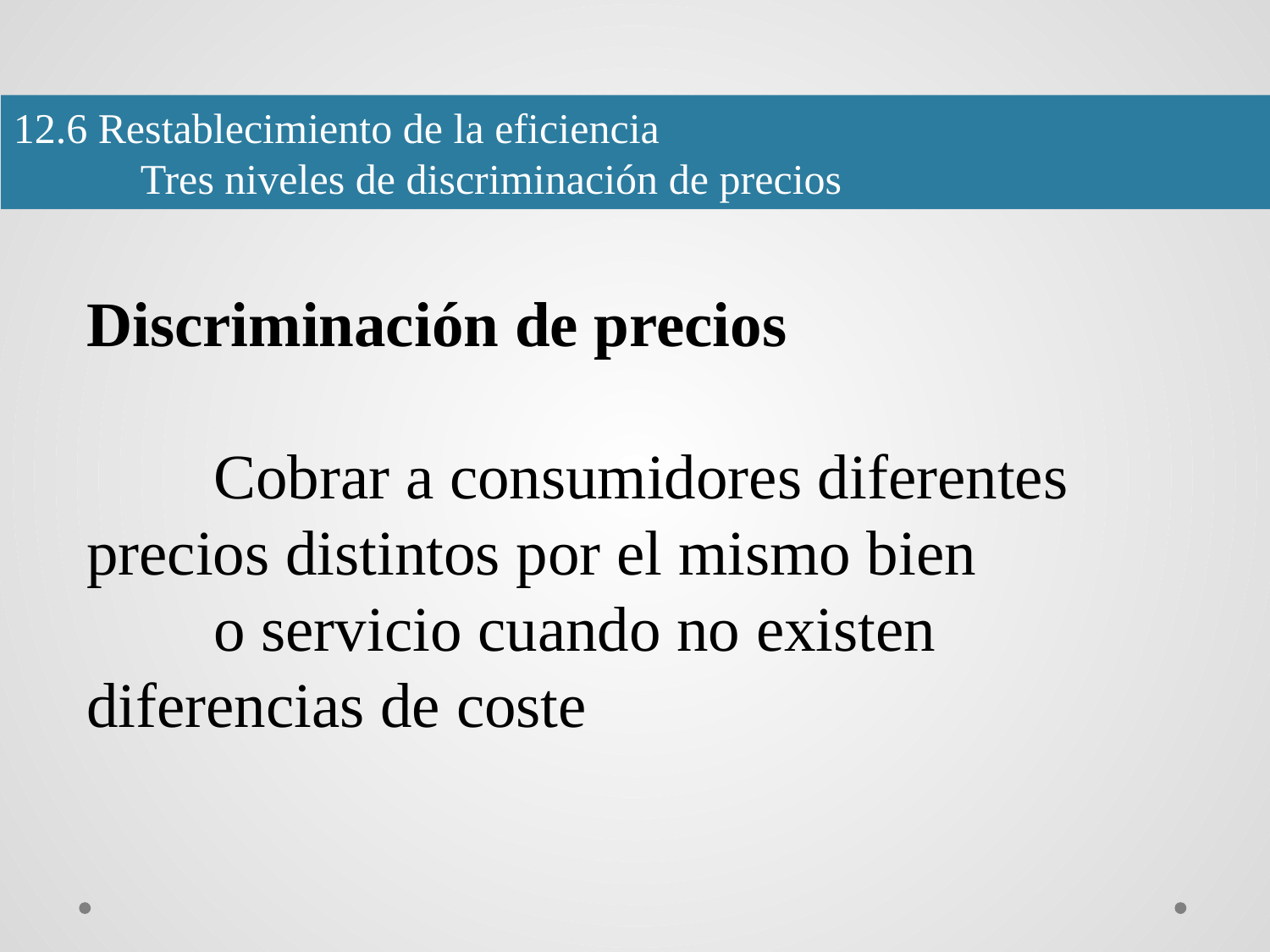

12.6 Restablecimiento de la eficiencia
	Tres niveles de discriminación de precios

Discriminación de precios

	Cobrar a consumidores diferentes 	precios distintos por el mismo bien
	o servicio cuando no existen 	diferencias de coste